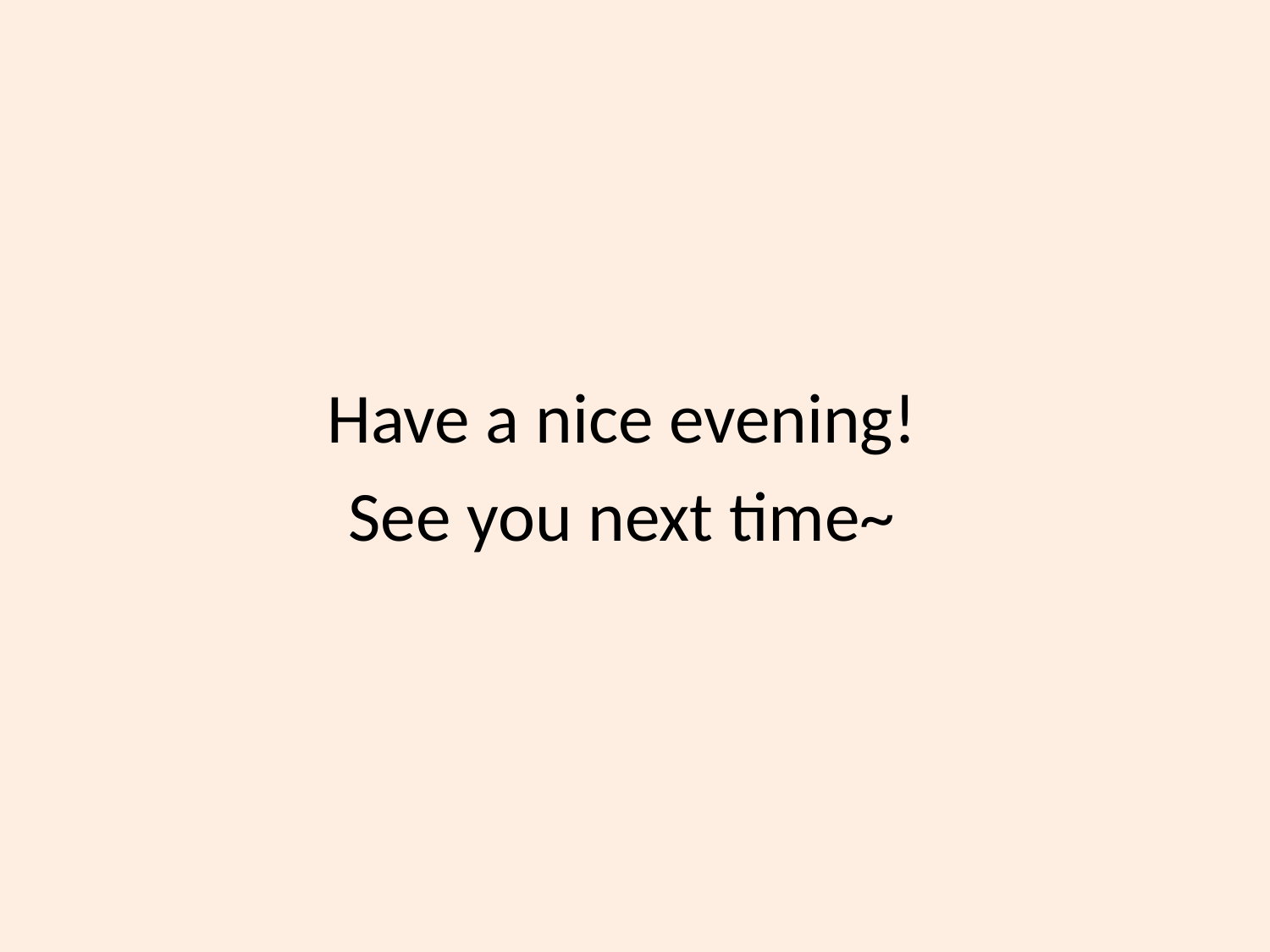

Have a nice evening!
See you next time~